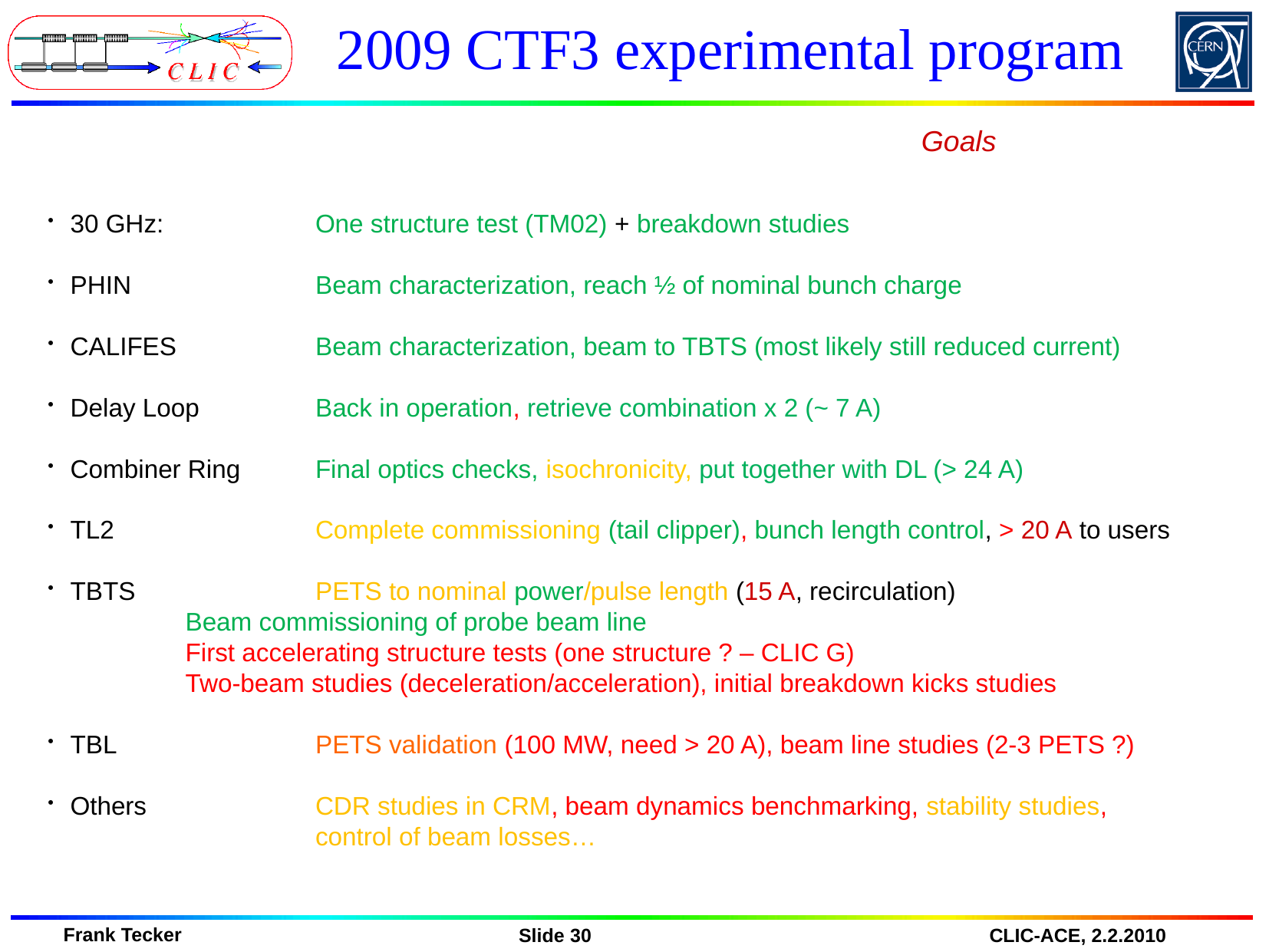

# 2009 CTF3 experimental program
Goals

30 GHz:	One structure test (TM02) + breakdown studies

PHIN	Beam characterization, reach ½ of nominal bunch charge

CALIFES	Beam characterization, beam to TBTS (most likely still reduced current)

Delay Loop	Back in operation, retrieve combination x 2 (~ 7 A)

Combiner Ring	Final optics checks, isochronicity, put together with DL (> 24 A)

TL2	Complete commissioning (tail clipper), bunch length control, > 20 A to users

TBTS	PETS to nominal power/pulse length (15 A, recirculation)
		Beam commissioning of probe beam line
		First accelerating structure tests (one structure ? – CLIC G)
		Two-beam studies (deceleration/acceleration), initial breakdown kicks studies
TBL	PETS validation (100 MW, need > 20 A), beam line studies (2-3 PETS ?)

Others	CDR studies in CRM, beam dynamics benchmarking, stability studies,	control of beam losses…